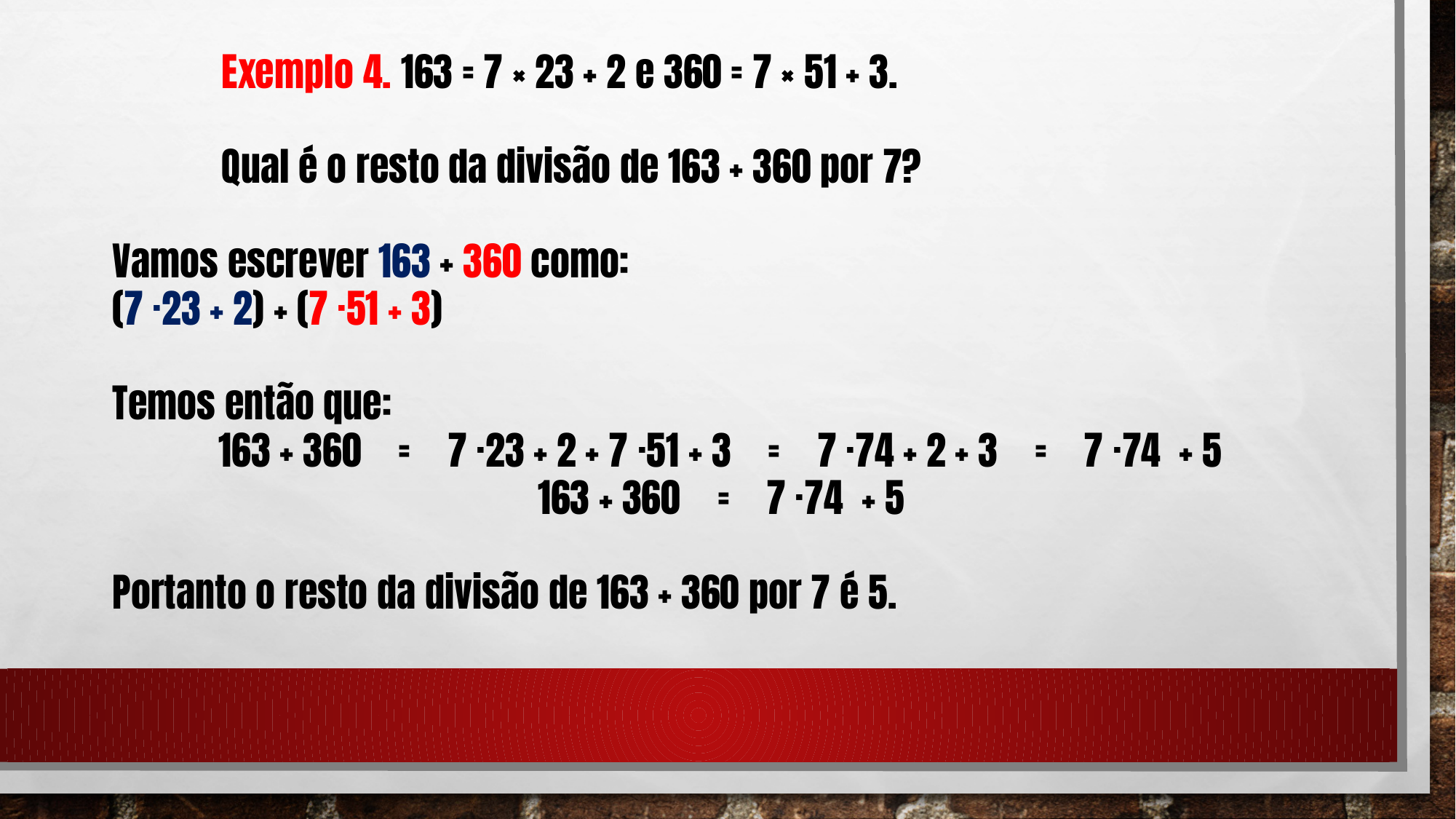

Exemplo 4. 163 = 7 × 23 + 2 e 360 = 7 × 51 + 3.

	Qual é o resto da divisão de 163 + 360 por 7?

Vamos escrever 163 + 360 como:
(7 ·23 + 2) + (7 ·51 + 3)

Temos então que:
163 + 360    =    7 ·23 + 2 + 7 ·51 + 3    =    7 ·74 + 2 + 3    =    7 ·74  + 5
163 + 360    =    7 ·74  + 5

Portanto o resto da divisão de 163 + 360 por 7 é 5.